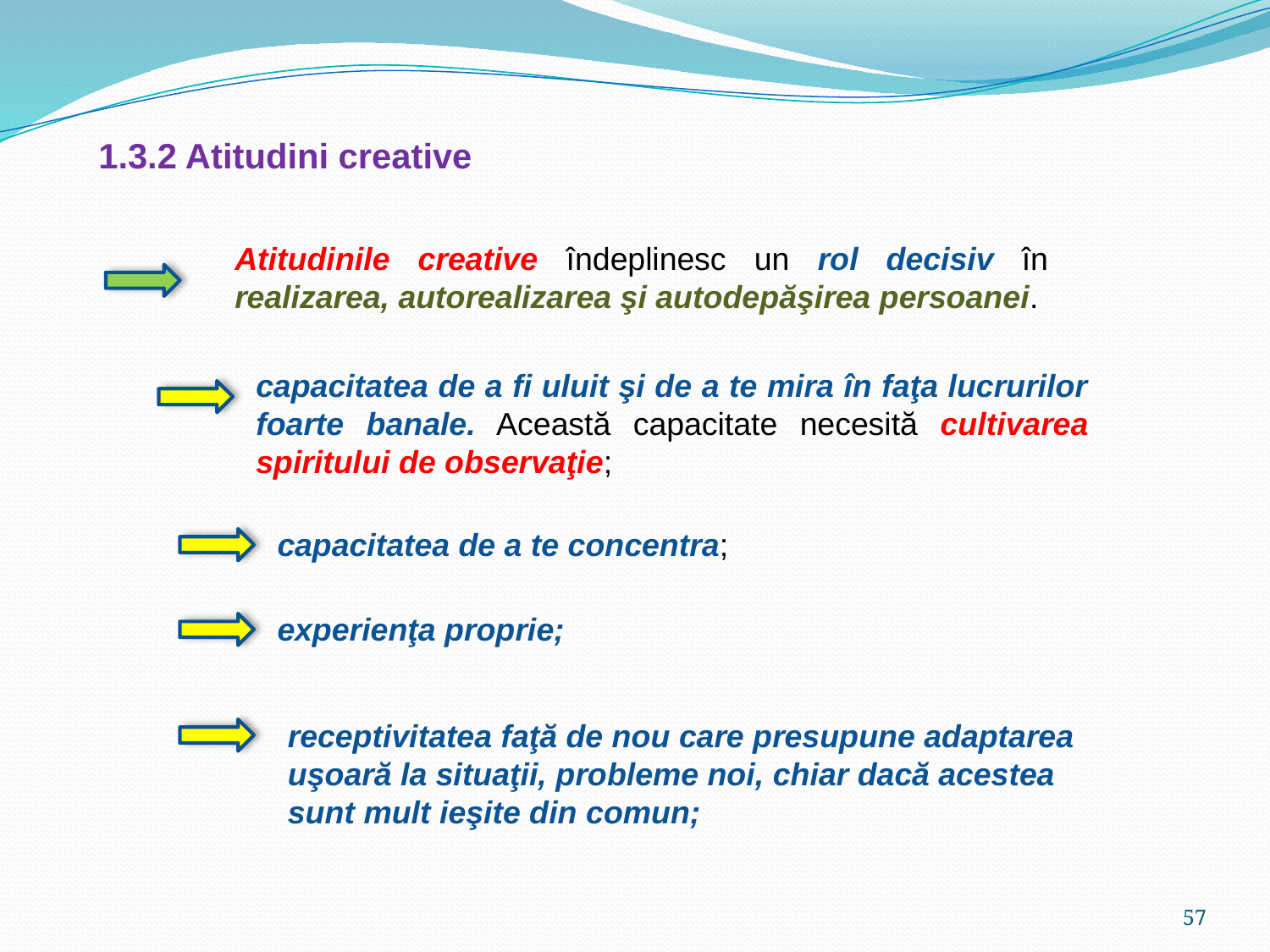

1.3.2 Atitudini creative
Atitudinile   creative   îndeplinesc   un   rol   decisiv   în   realizarea, autorealizarea şi autodepăşirea persoanei.

capacitatea de a fi uluit şi de a te mira în faţa lucrurilor foarte banale. Această capacitate necesită cultivarea spiritului de observaţie;

capacitatea de a te concentra;

experienţa proprie;

receptivitatea faţă de nou care presupune adaptarea uşoară la situaţii, probleme noi, chiar dacă acestea sunt mult ieşite din comun;

57